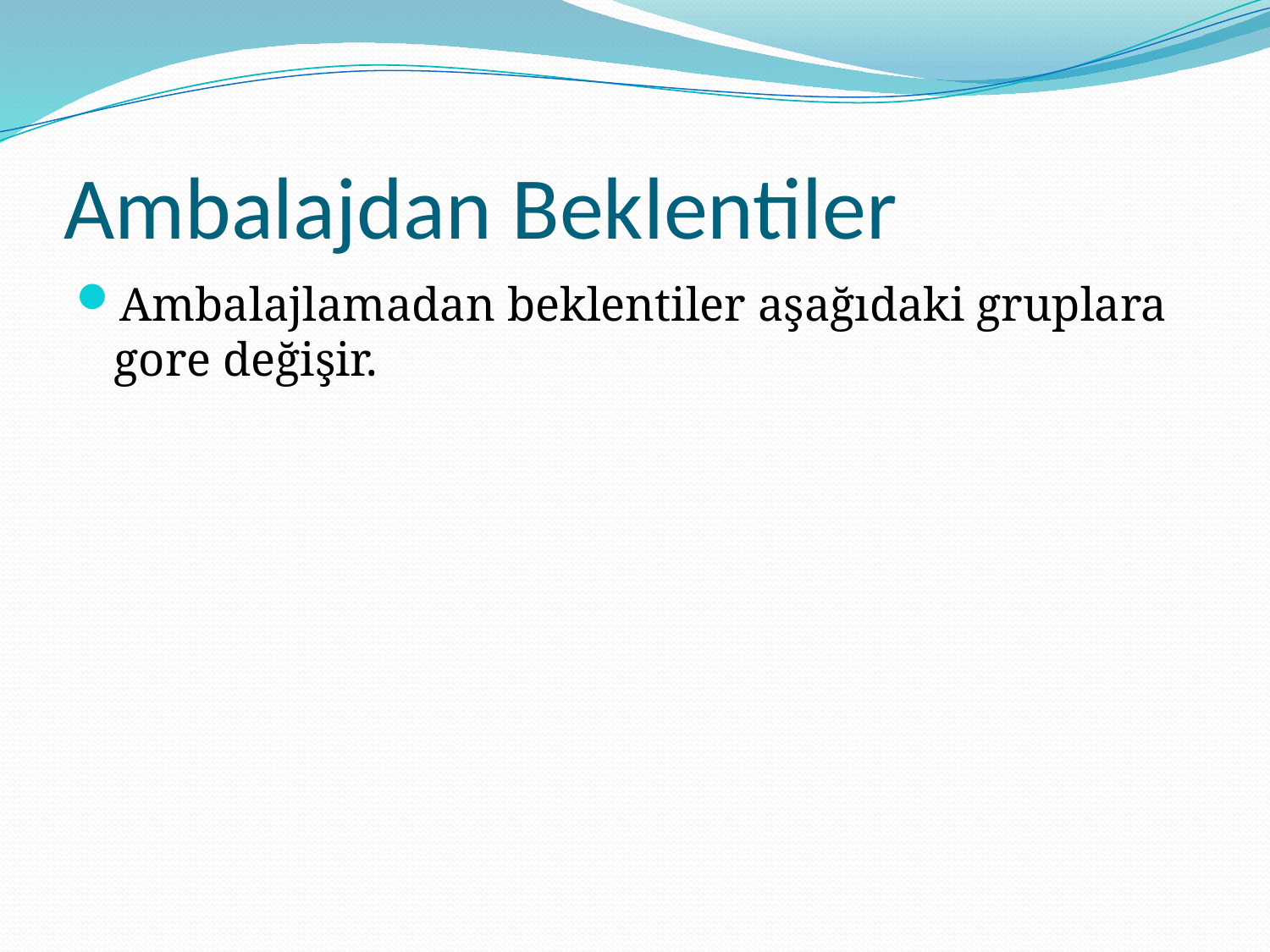

# Ambalajdan Beklentiler
Ambalajlamadan beklentiler aşağıdaki gruplara gore değişir.